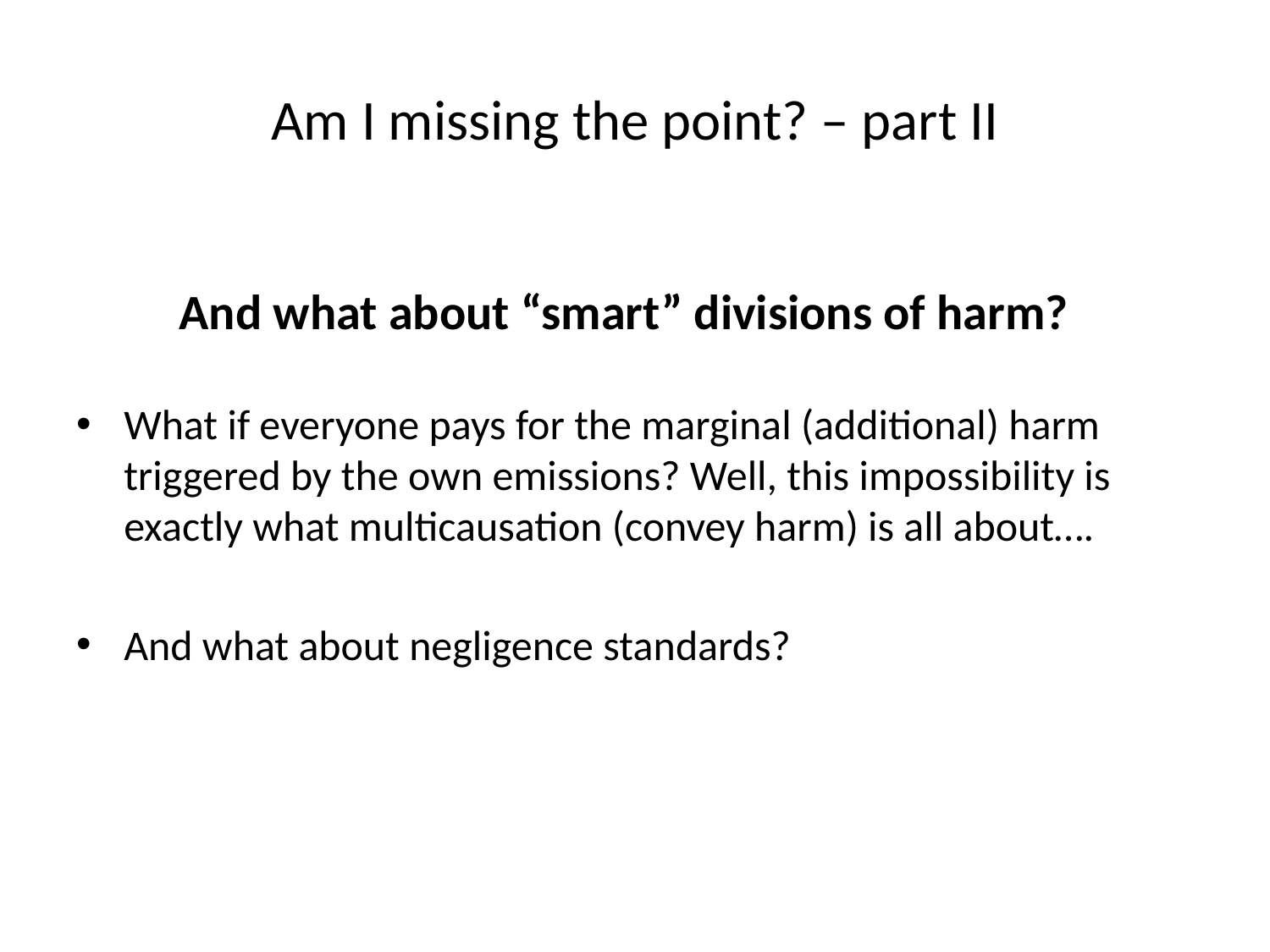

# Am I missing the point? – part II

And what about “smart” divisions of harm?

What if everyone pays for the marginal (additional) harm triggered by the own emissions? Well, this impossibility is exactly what multicausation (convey harm) is all about….

And what about negligence standards?